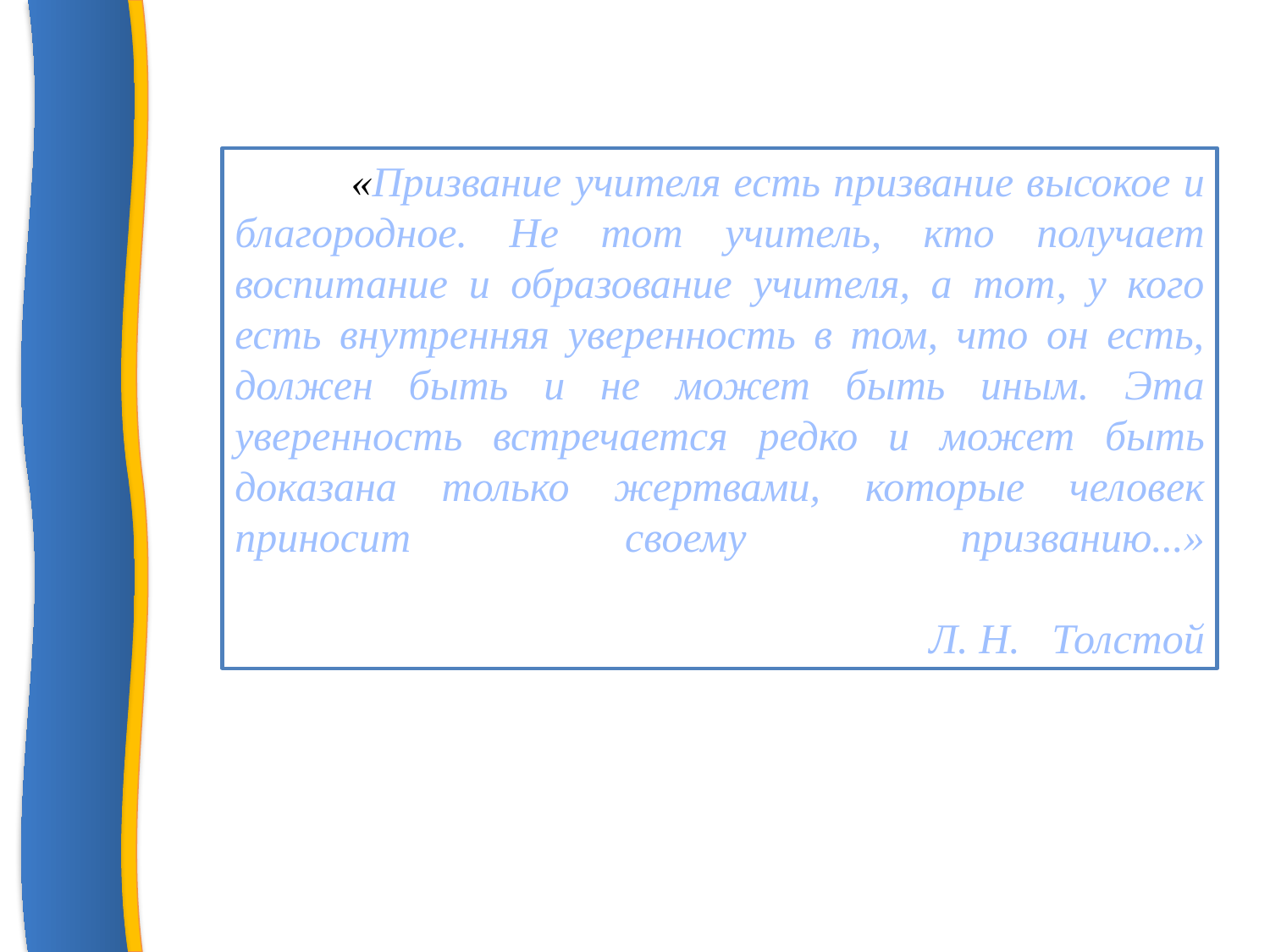

«Призвание учителя есть призвание высокое и благородное. Не тот учитель, кто получает воспитание и образование учителя, а тот, у кого есть внутренняя уверенность в том, что он есть, должен быть и не может быть иным. Эта уверенность встречается редко и может быть доказана только жертвами, которые человек приносит своему призванию...»
                                                              Л. Н.   Толстой